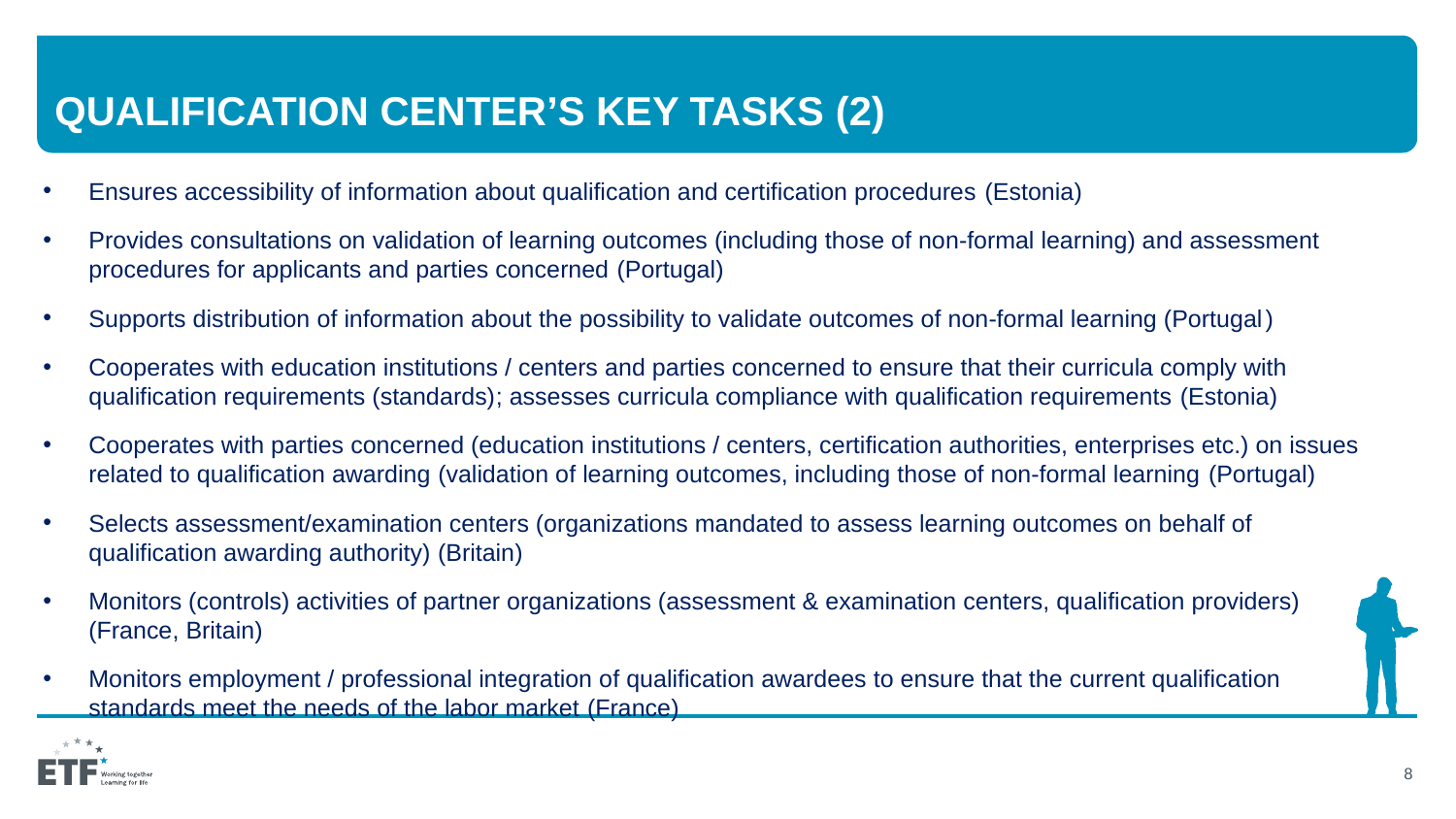

# Qualification center’s key tasks (2)
Ensures accessibility of information about qualification and certification procedures (Estonia)
Provides consultations on validation of learning outcomes (including those of non-formal learning) and assessment procedures for applicants and parties concerned (Portugal)
Supports distribution of information about the possibility to validate outcomes of non-formal learning (Portugal)
Cooperates with education institutions / centers and parties concerned to ensure that their curricula comply with qualification requirements (standards); assesses curricula compliance with qualification requirements (Estonia)
Cooperates with parties concerned (education institutions / centers, certification authorities, enterprises etc.) on issues related to qualification awarding (validation of learning outcomes, including those of non-formal learning (Portugal)
Selects assessment/examination centers (organizations mandated to assess learning outcomes on behalf of qualification awarding authority) (Britain)
Monitors (controls) activities of partner organizations (assessment & examination centers, qualification providers) (France, Britain)
Monitors employment / professional integration of qualification awardees to ensure that the current qualification standards meet the needs of the labor market (France)
8